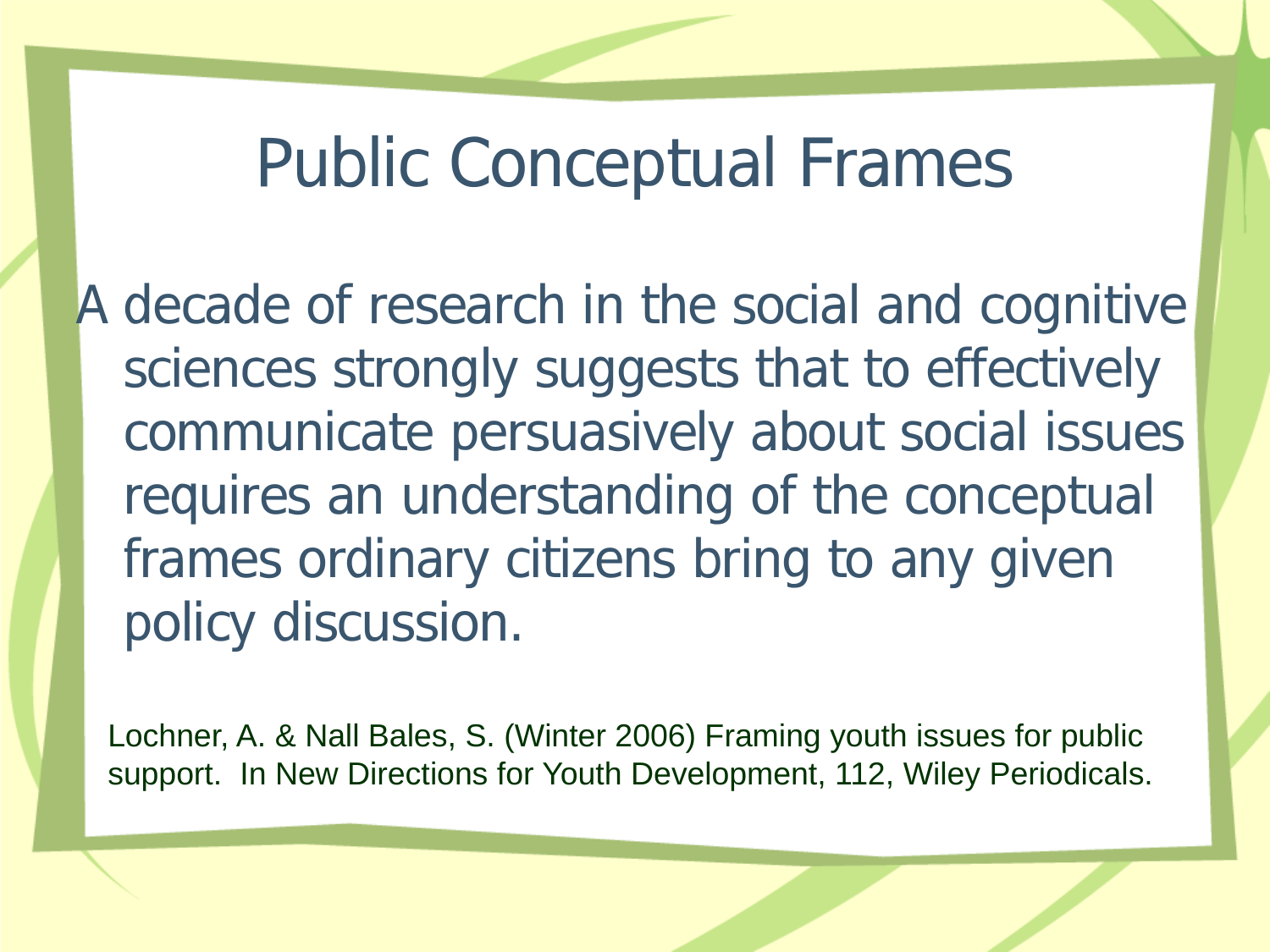

# Public Conceptual Frames
A decade of research in the social and cognitive sciences strongly suggests that to effectively communicate persuasively about social issues requires an understanding of the conceptual frames ordinary citizens bring to any given policy discussion.
Lochner, A. & Nall Bales, S. (Winter 2006) Framing youth issues for public support.  In New Directions for Youth Development, 112, Wiley Periodicals.